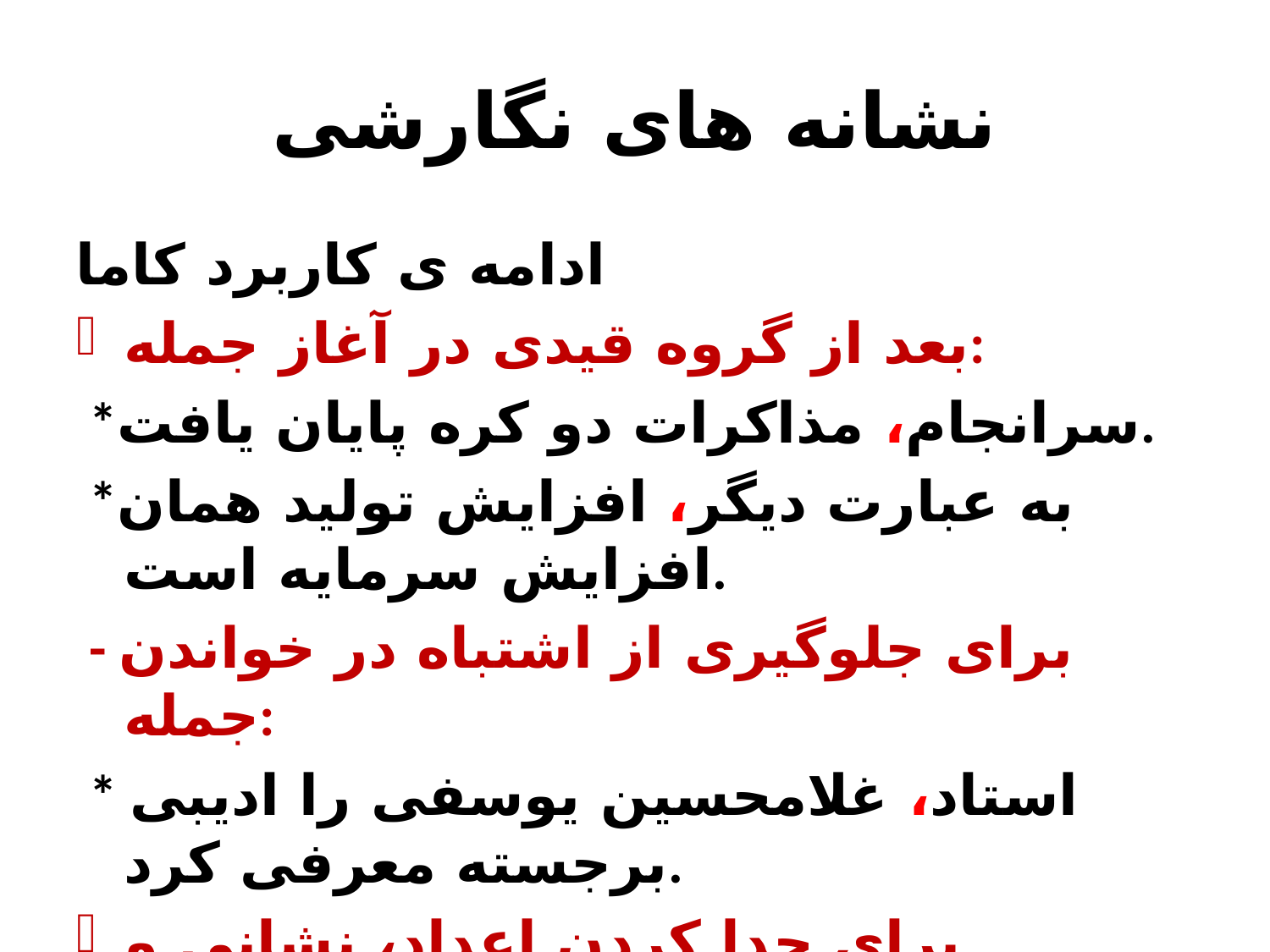

# نشانه های نگارشی
ادامه ی کاربرد کاما
بعد از گروه قيدی در آغاز جمله:
 *سرانجام، مذاکرات دو کره پايان يافت.
 *به عبارت ديگر، افزايش توليد همان افزايش سرمايه است.
 - برای جلوگيری از اشتباه در خواندن جمله:
 * استاد، غلامحسين يوسفی را اديبی برجسته معرفی کرد.
برای جدا کردن اعداد، نشانی و اطلاعات کتاب شناختی
* در جلدهای 2، 8، 12، 15و 20 تفسير ابوالفتوح به موضوع اشاره شده است.